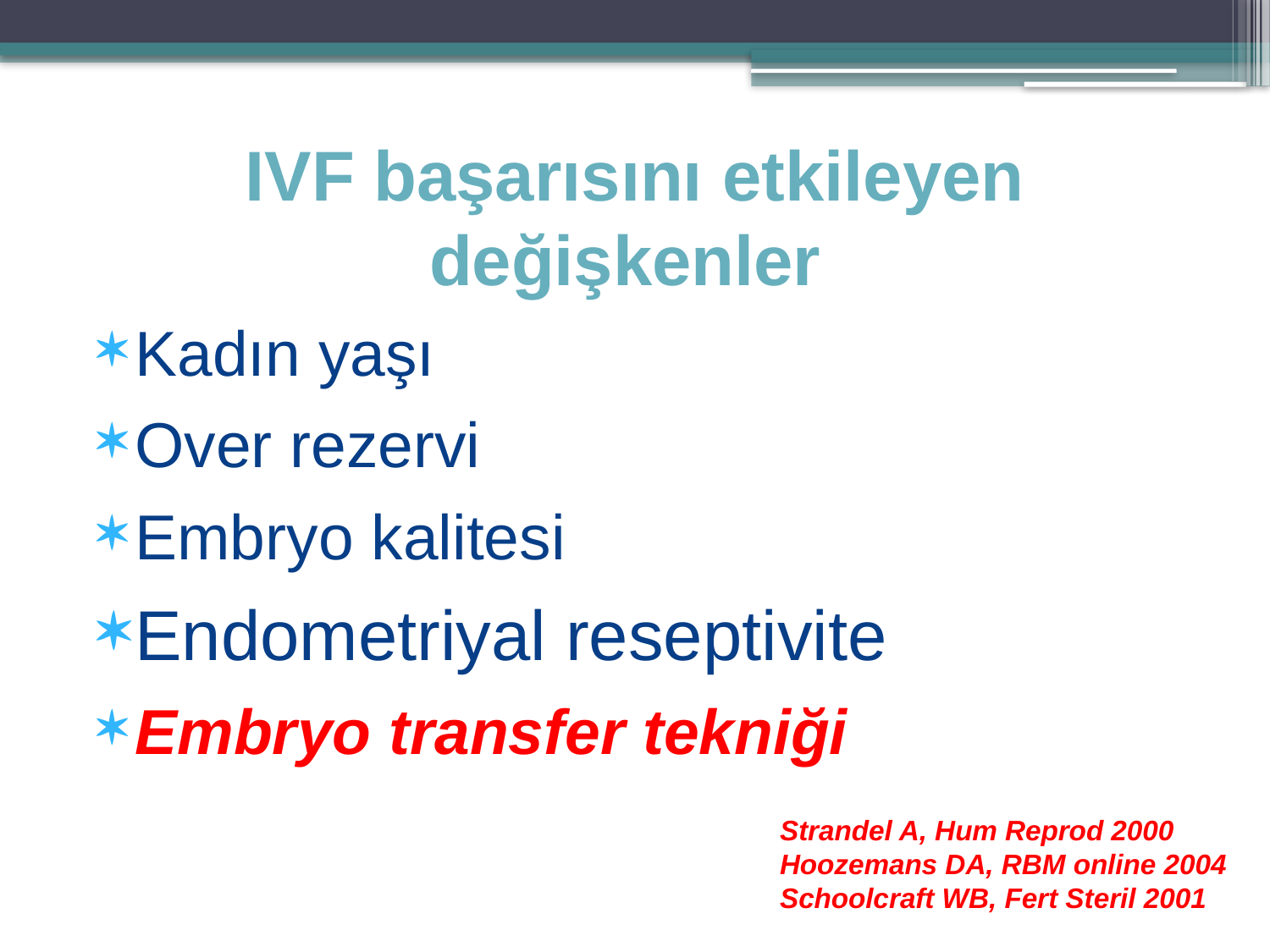

IVF başarısını etkileyen değişkenler
Kadın yaşı
Over rezervi
Embryo kalitesi
Endometriyal reseptivite
Embryo transfer tekniği
Strandel A, Hum Reprod 2000
Hoozemans DA, RBM online 2004
Schoolcraft WB, Fert Steril 2001